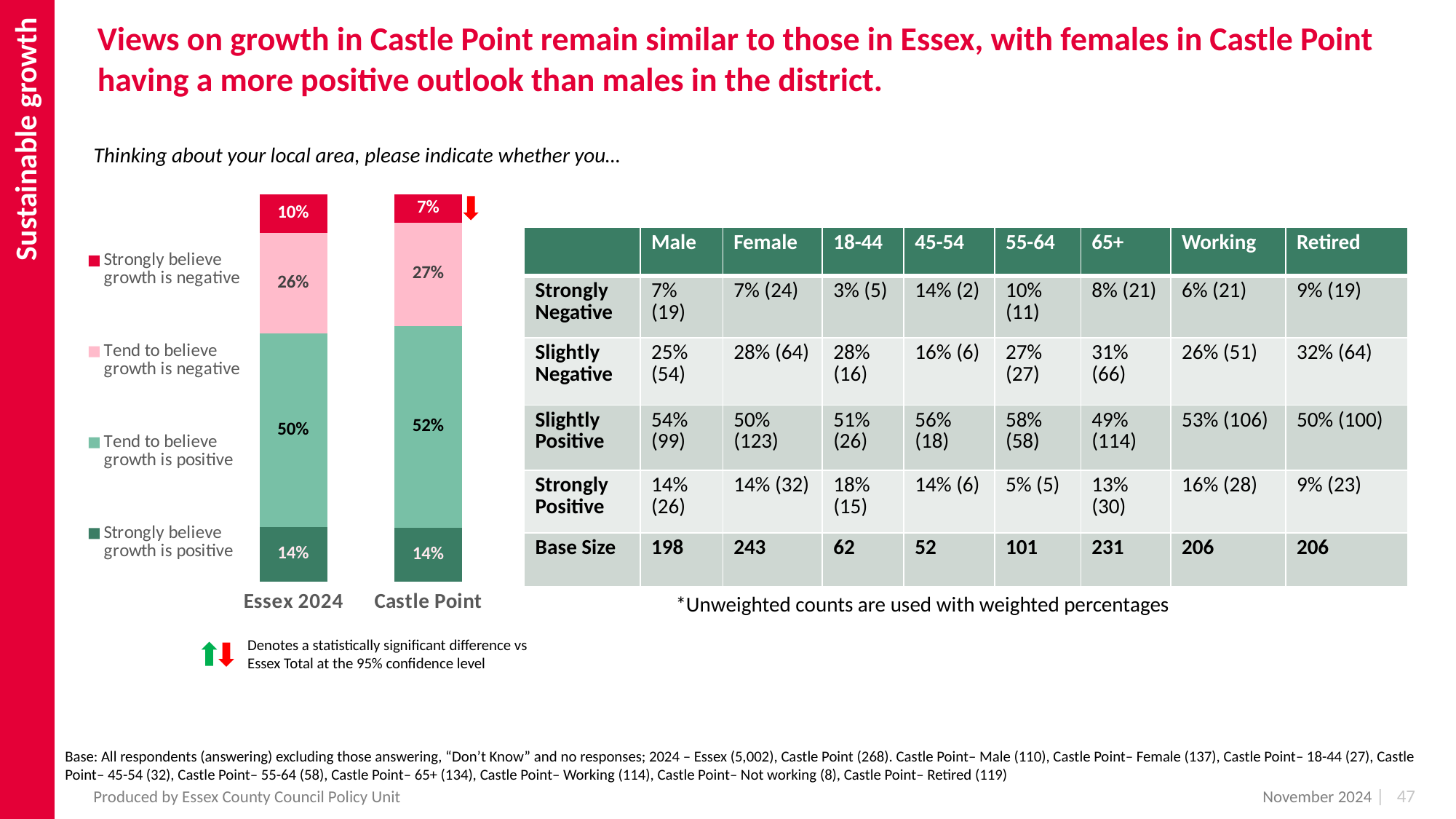

Sustainable growth
Views on growth in Castle Point remain similar to those in Essex, with females in Castle Point having a more positive outlook than males in the district.
Thinking about your local area, please indicate whether you…

### Chart

| Category | Strongly believe growth is positive | Tend to believe growth is positive | Tend to believe growth is negative | Strongly believe growth is negative |
|---|---|---|---|---|
| Essex 2024 | 0.14 | 0.5 | 0.26 | 0.1 |
| Castle Point | 0.1377513890002337 | 0.5226453677849172 | 0.26654303971084947 | 0.07306020350399947 |
|  | Male | Female | 18-44 | 45-54 | 55-64 | 65+ | Working | Retired |
| --- | --- | --- | --- | --- | --- | --- | --- | --- |
| Strongly Negative | 7% (19) | 7% (24) | 3% (5) | 14% (2) | 10% (11) | 8% (21) | 6% (21) | 9% (19) |
| Slightly Negative | 25% (54) | 28% (64) | 28% (16) | 16% (6) | 27% (27) | 31% (66) | 26% (51) | 32% (64) |
| Slightly Positive | 54% (99) | 50% (123) | 51% (26) | 56% (18) | 58% (58) | 49% (114) | 53% (106) | 50% (100) |
| Strongly Positive | 14% (26) | 14% (32) | 18% (15) | 14% (6) | 5% (5) | 13% (30) | 16% (28) | 9% (23) |
| Base Size | 198 | 243 | 62 | 52 | 101 | 231 | 206 | 206 |
*Unweighted counts are used with weighted percentages
Denotes a statistically significant difference vs Essex Total at the 95% confidence level

Base: All respondents (answering) excluding those answering, “Don’t Know” and no responses; 2024 – Essex (5,002), Castle Point (268). Castle Point– Male (110), Castle Point– Female (137), Castle Point– 18-44 (27), Castle Point– 45-54 (32), Castle Point– 55-64 (58), Castle Point– 65+ (134), Castle Point– Working (114), Castle Point– Not working (8), Castle Point– Retired (119)
November 2024
|   47
Produced by Essex County Council Policy Unit